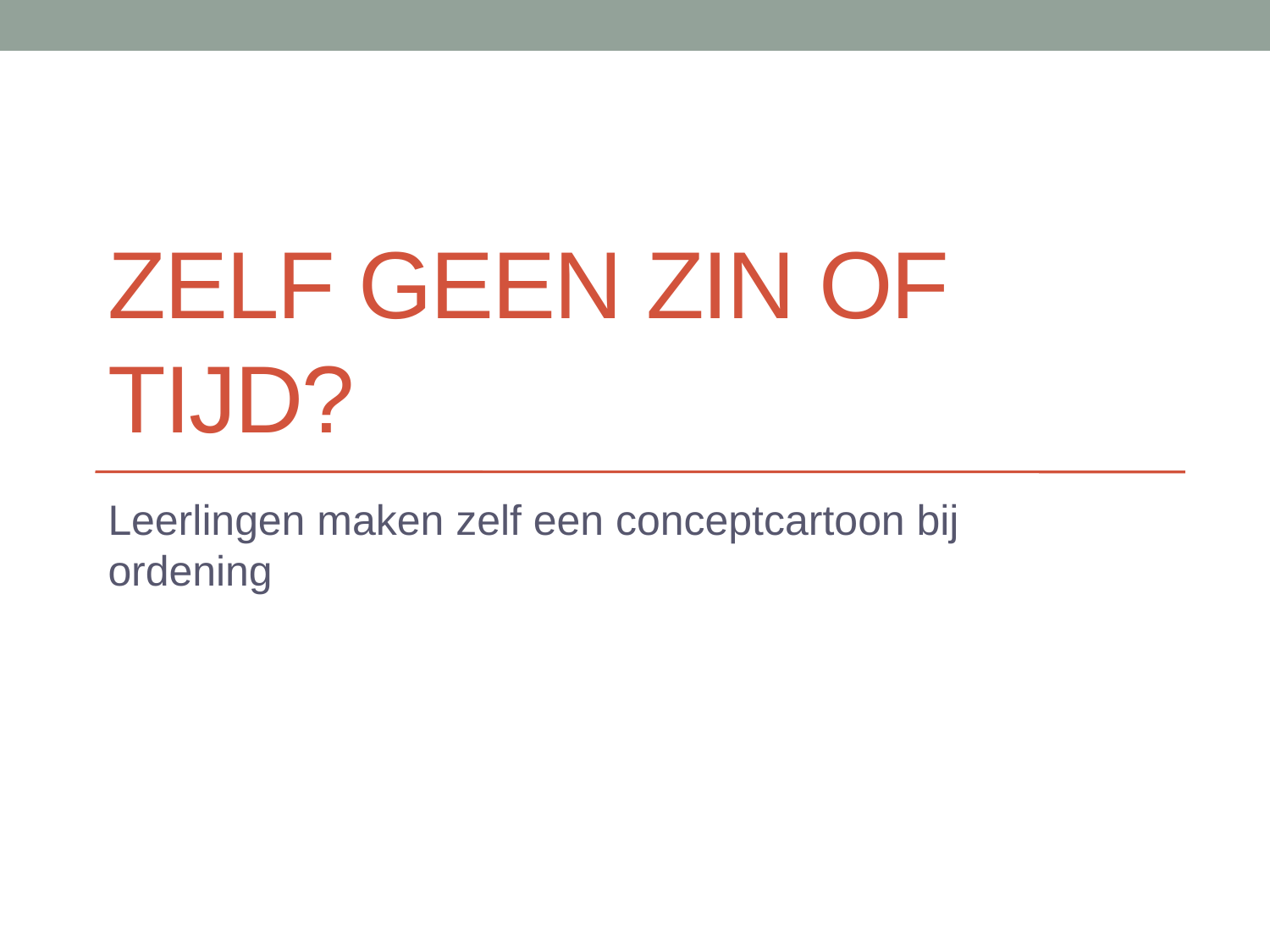

# Zelf geen zin of tijd?
Leerlingen maken zelf een conceptcartoon bij ordening